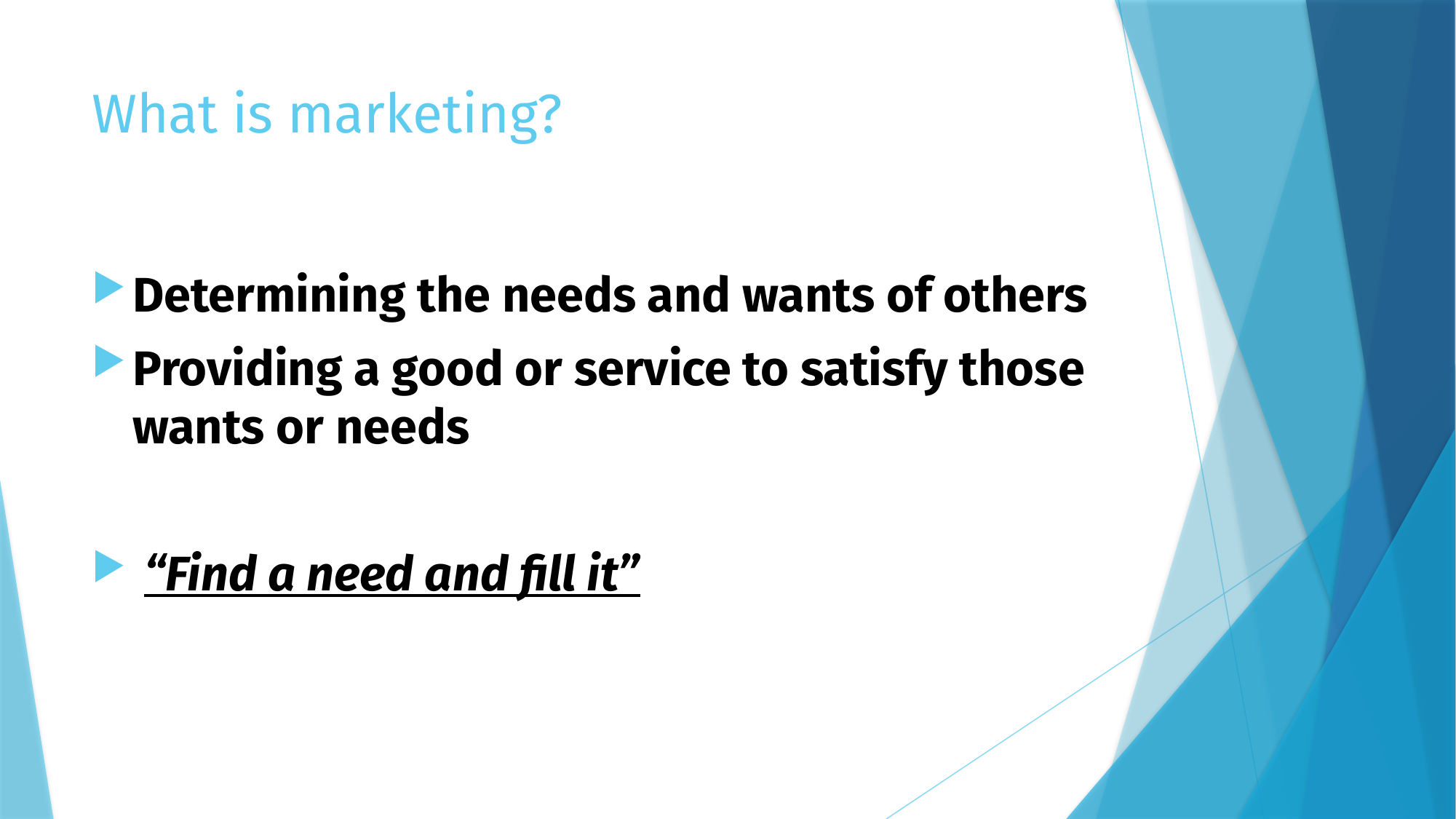

# What is marketing?
Determining the needs and wants of others
Providing a good or service to satisfy those wants or needs

 “Find a need and fill it”